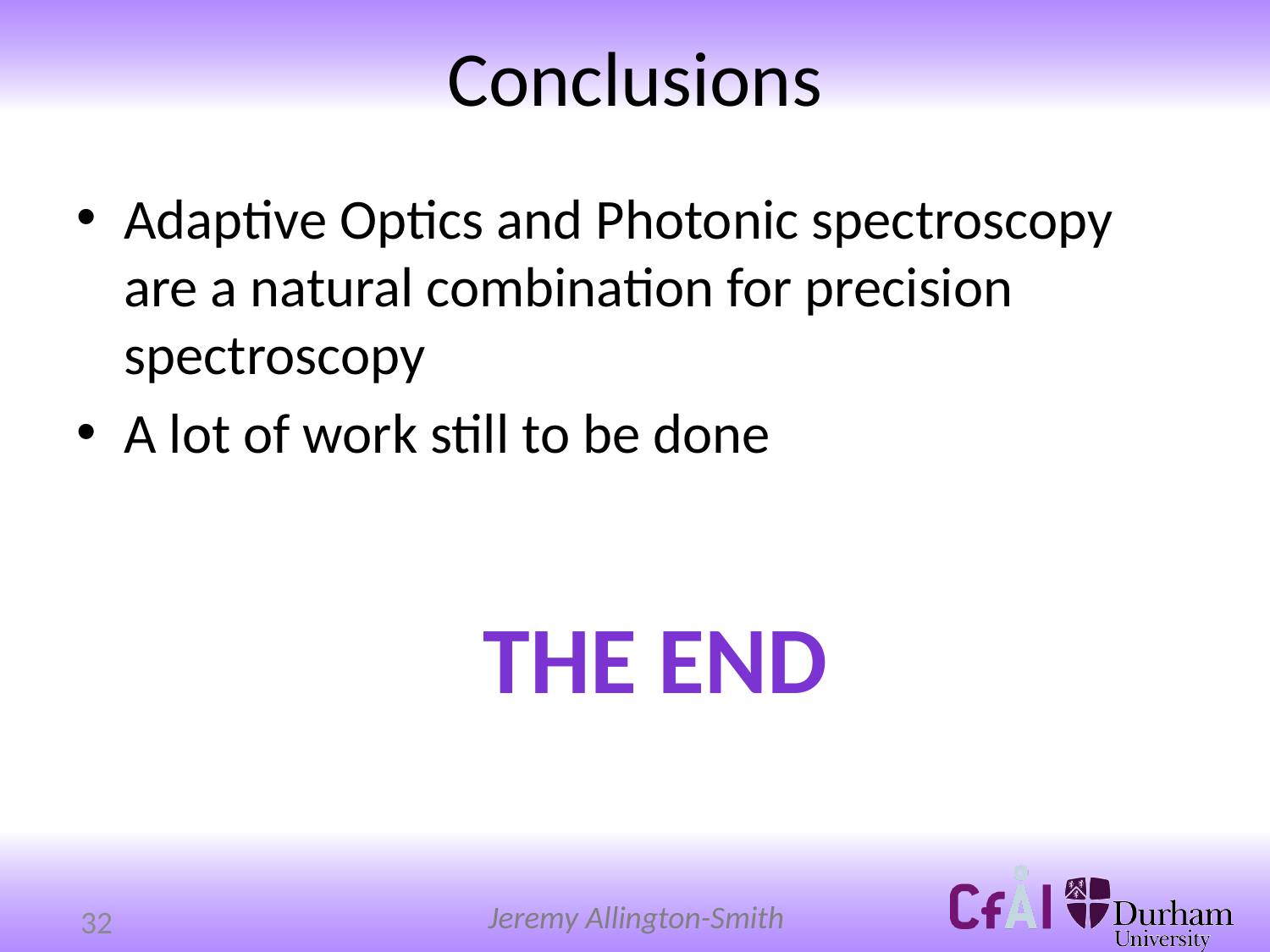

# Conclusions
Adaptive Optics and Photonic spectroscopy are a natural combination for precision spectroscopy
A lot of work still to be done
The end
32